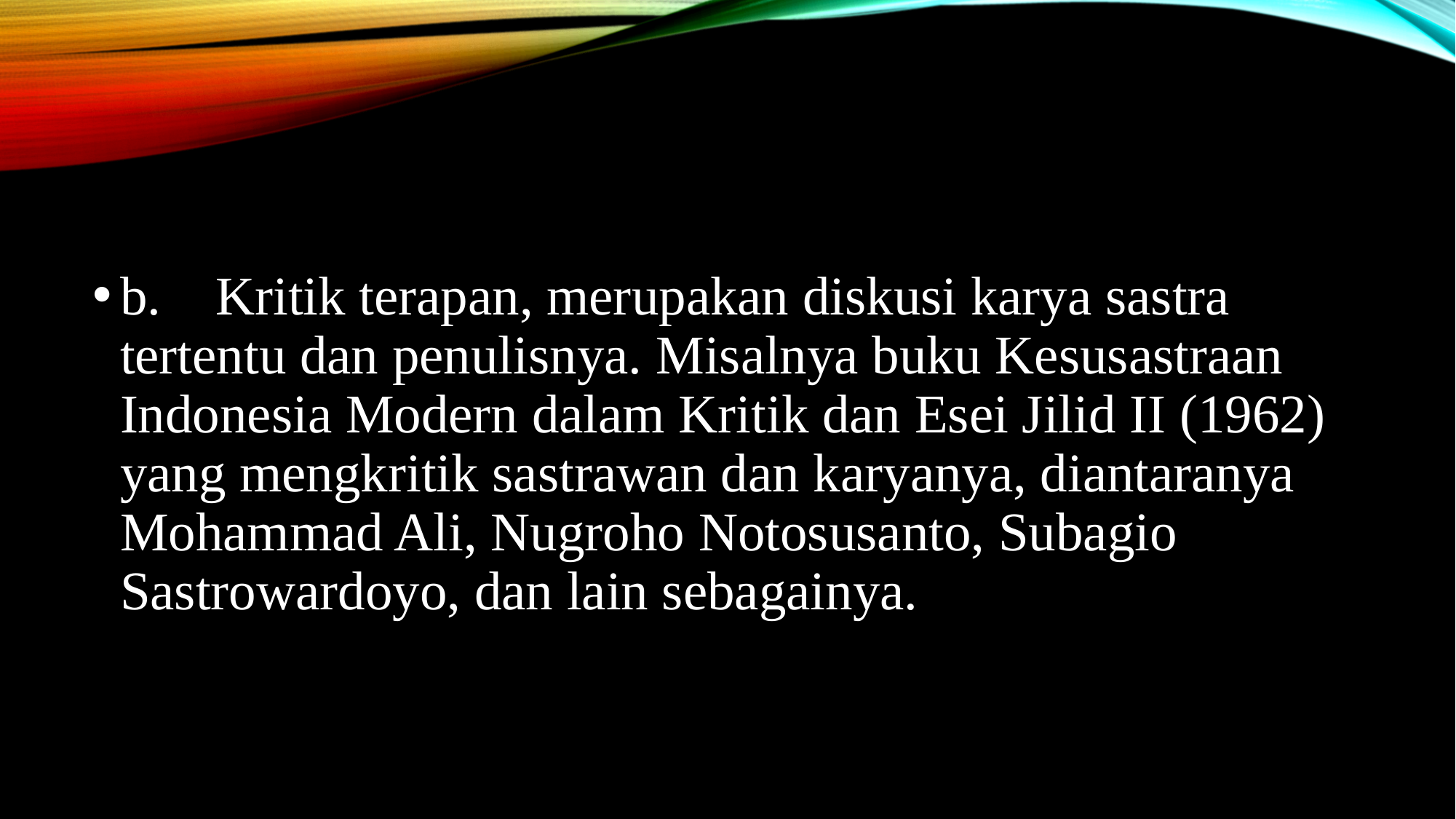

b.    Kritik terapan, merupakan diskusi karya sastra tertentu dan penulisnya. Misalnya buku Kesusastraan Indonesia Modern dalam Kritik dan Esei Jilid II (1962) yang mengkritik sastrawan dan karyanya, diantaranya Mohammad Ali, Nugroho Notosusanto, Subagio Sastrowardoyo, dan lain sebagainya.